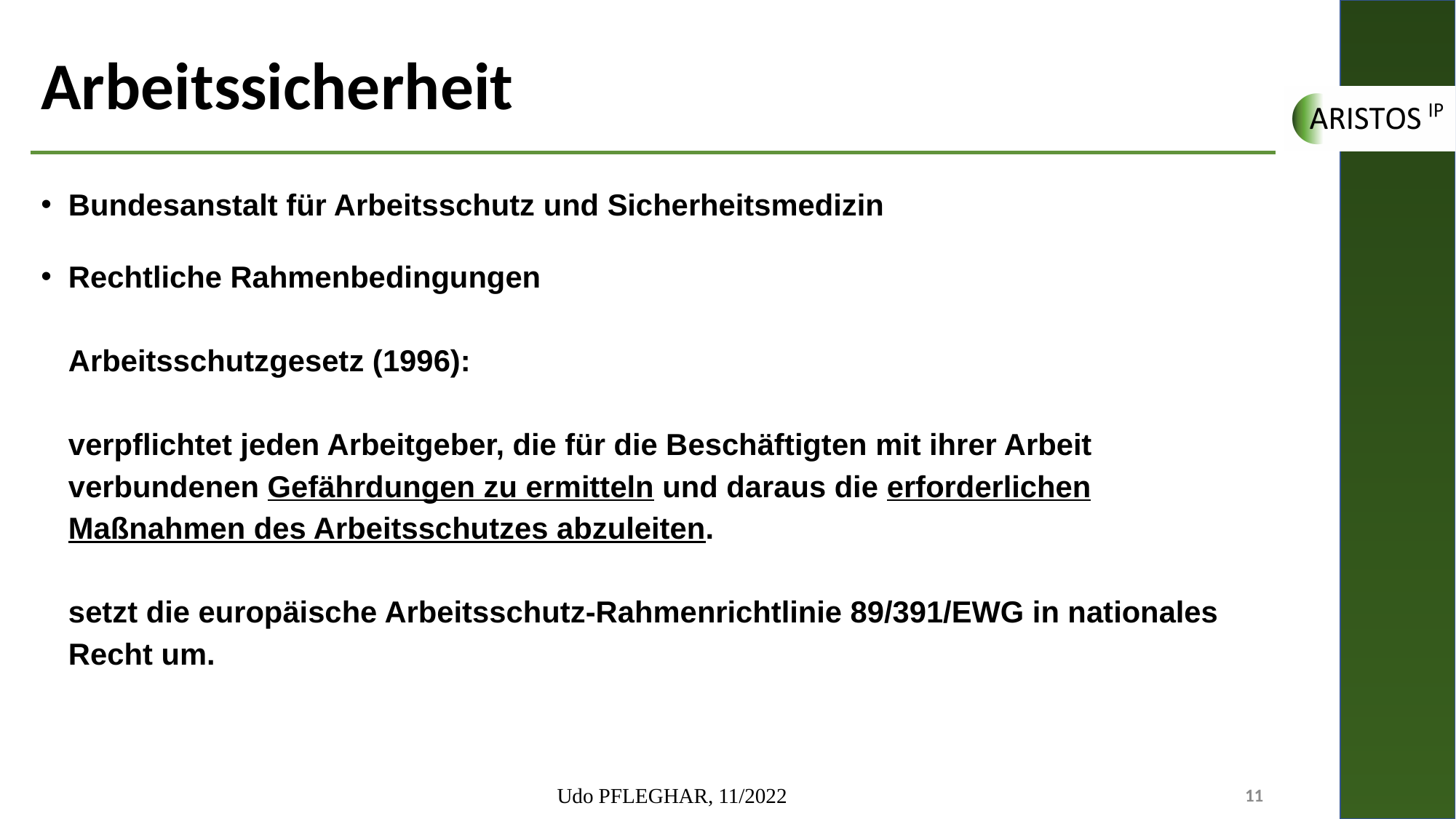

# Arbeitssicherheit
Bundesanstalt für Arbeitsschutz und Sicherheitsmedizin
Rechtliche Rahmenbedingungen
Arbeitsschutzgesetz (1996):
verpflichtet jeden Arbeitgeber, die für die Beschäftigten mit ihrer Arbeit verbundenen Gefährdungen zu ermitteln und daraus die erforderlichen Maßnahmen des Arbeitsschutzes abzuleiten.
setzt die europäische Arbeitsschutz-Rahmenrichtlinie 89/391/EWG in nationales Recht um.

Udo PFLEGHAR, 11/2022
11